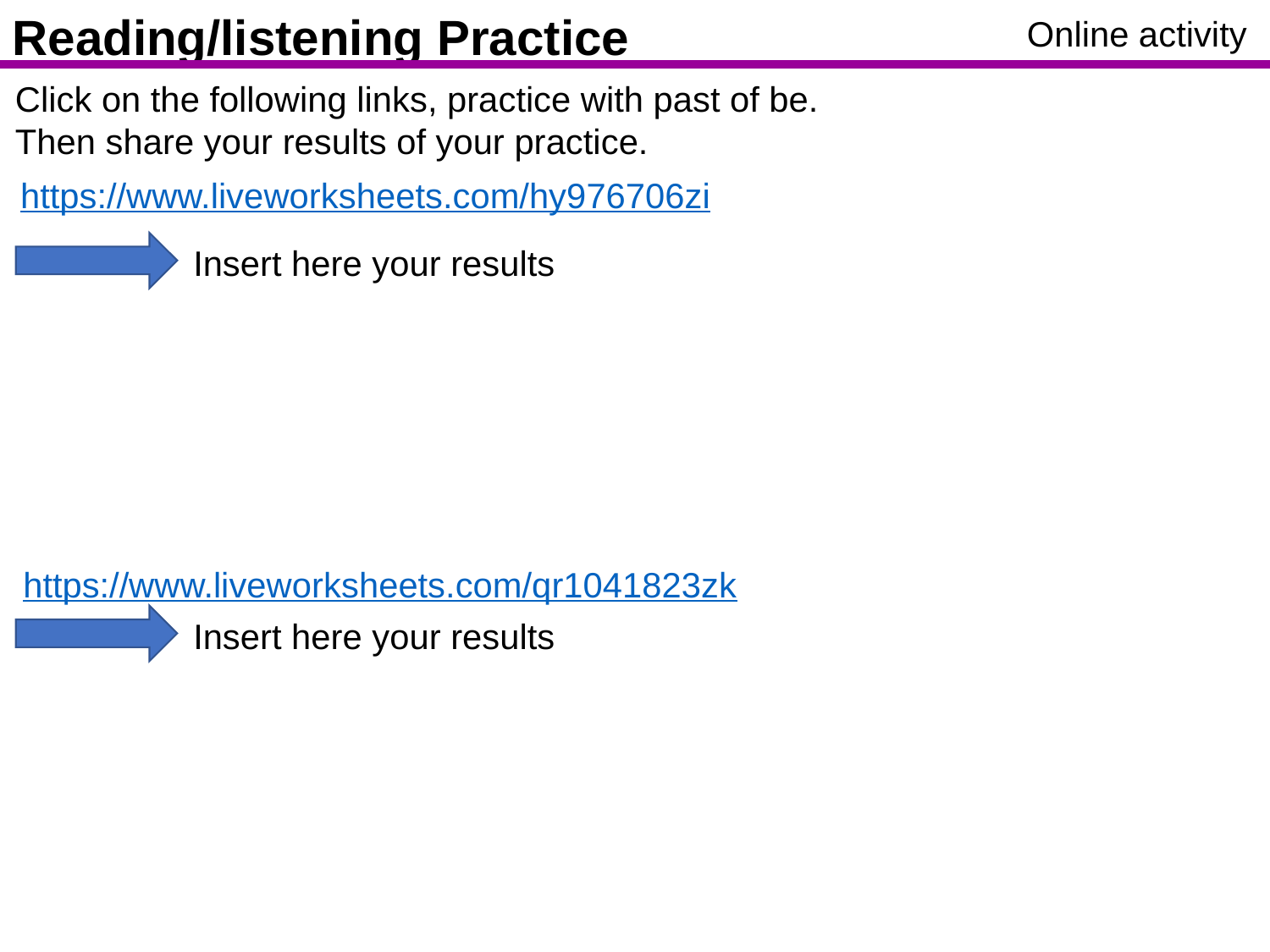

Reading/listening Practice
Online activity
Click on the following links, practice with past of be.
Then share your results of your practice.
https://www.liveworksheets.com/hy976706zi

Insert here your results
https://www.liveworksheets.com/qr1041823zk

Insert here your results